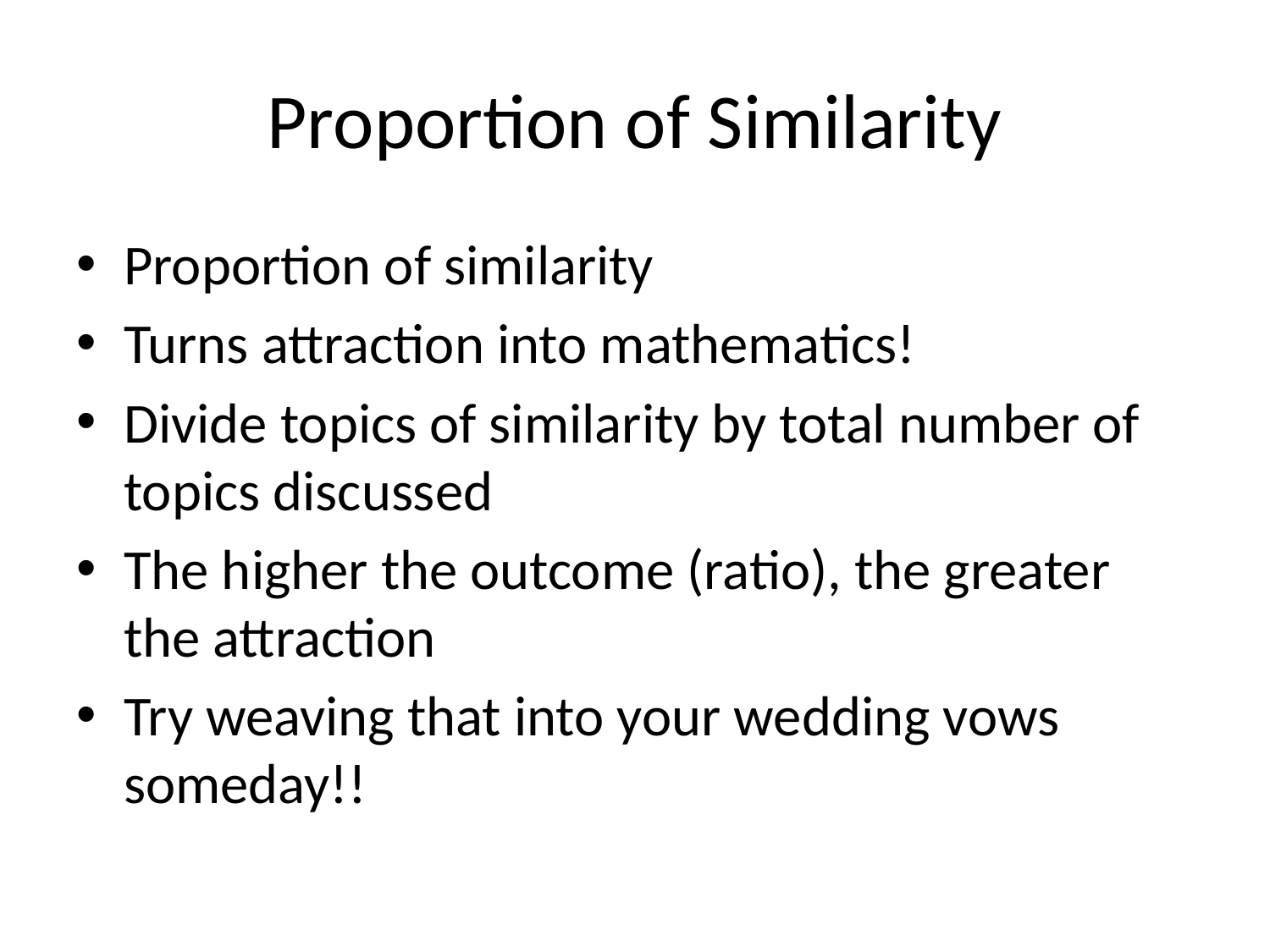

# Proportion of Similarity
Proportion of similarity
Turns attraction into mathematics!
Divide topics of similarity by total number of topics discussed
The higher the outcome (ratio), the greater the attraction
Try weaving that into your wedding vows someday!!